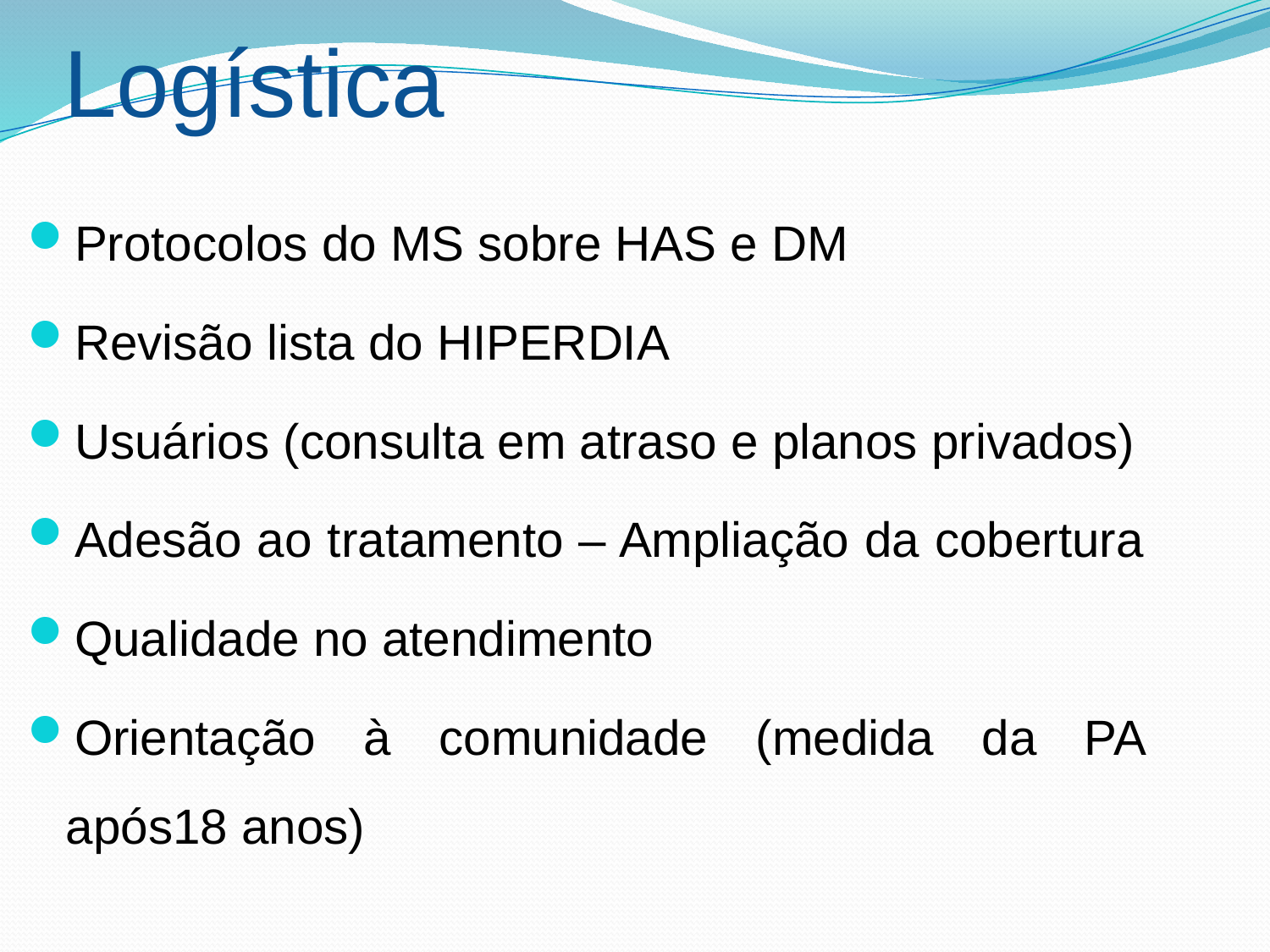

Logística
Protocolos do MS sobre HAS e DM
Revisão lista do HIPERDIA
Usuários (consulta em atraso e planos privados)
Adesão ao tratamento – Ampliação da cobertura
Qualidade no atendimento
Orientação à comunidade (medida da PA após18 anos)